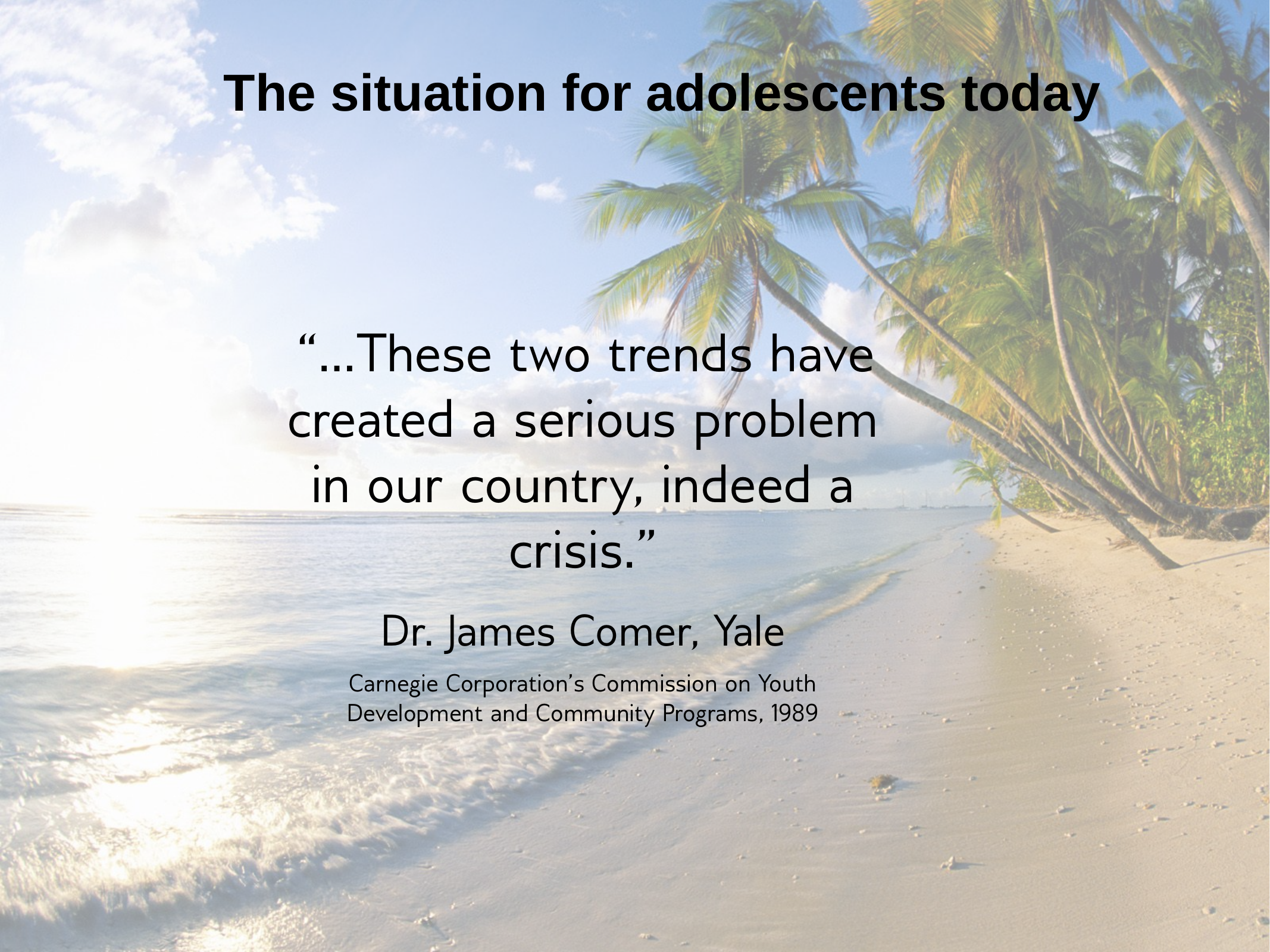

The situation for adolescents today

“…These two trends have created a serious problem in our country, indeed a crisis.”
Dr. James Comer, Yale
Carnegie Corporation’s Commission on Youth Development and Community Programs, 1989